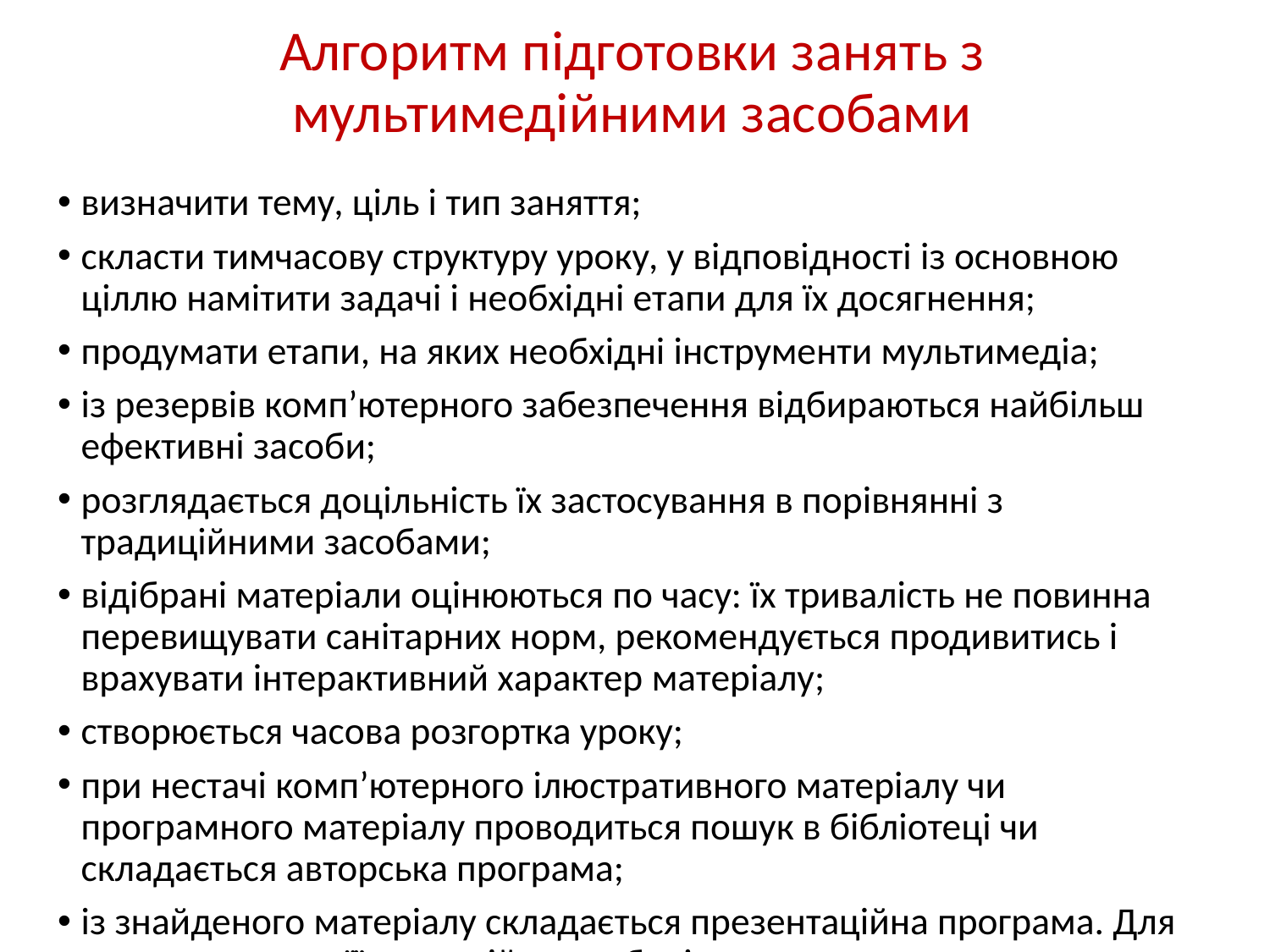

# Алгоритм підготовки занять з мультимедійними засобами
визначити тему, ціль і тип заняття;
скласти тимчасову структуру уроку, у відповідності із основною ціллю намітити задачі і необхідні етапи для їх досягнення;
продумати етапи, на яких необхідні інструменти мультимедіа;
із резервів комп’ютерного забезпечення відбираються найбільш ефективні засоби;
розглядається доцільність їх застосування в порівнянні з традиційними засобами;
відібрані матеріали оцінюються по часу: їх тривалість не повинна перевищувати санітарних норм, рекомендується продивитись і врахувати інтерактивний характер матеріалу;
створюється часова розгортка уроку;
при нестачі комп’ютерного ілюстративного матеріалу чи програмного матеріалу проводиться пошук в бібліотеці чи складається авторська програма;
із знайденого матеріалу складається презентаційна програма. Для цього пишеться її сценарій;  апробація заняття.